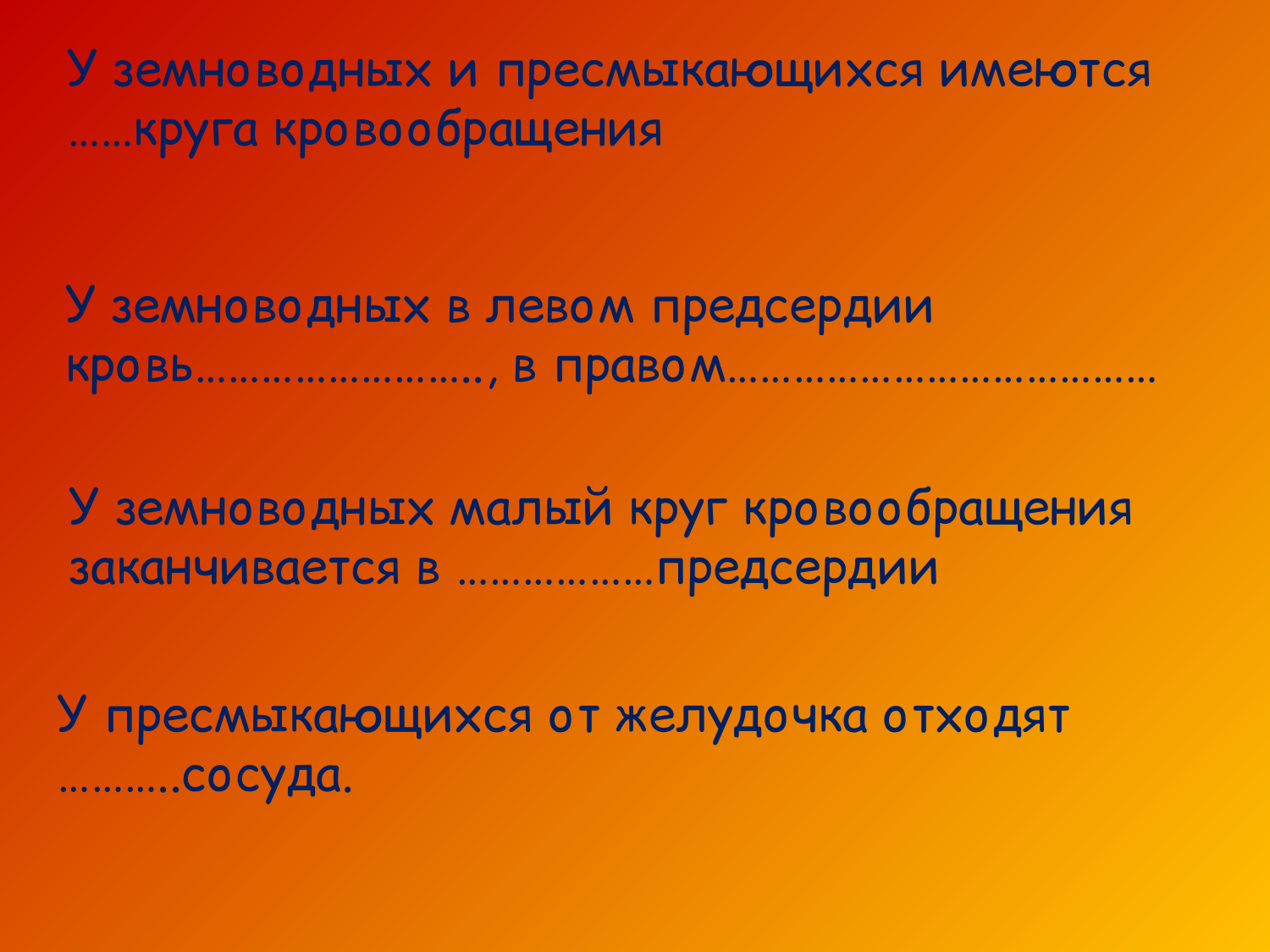

У земноводных и пресмыкающихся имеются ……круга кровообращения
У земноводных в левом предсердии кровь…………………….., в правом…………………………………
У земноводных малый круг кровообращения заканчивается в ………………предсердии
У пресмыкающихся от желудочка отходят ………..сосуда.